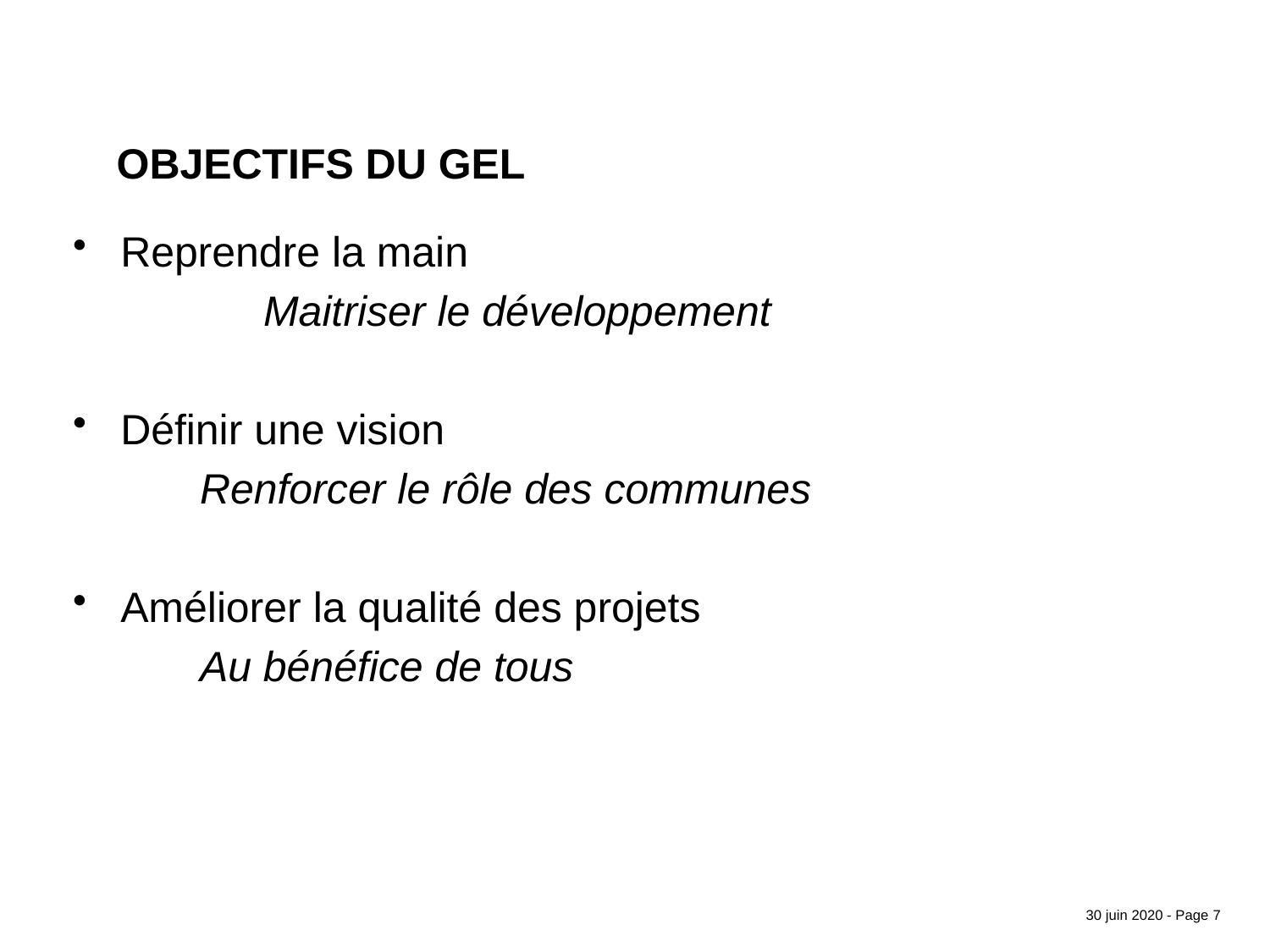

OBJECTIFS DU GEL
Reprendre la main
	Maitriser le développement

Définir une vision
	Renforcer le rôle des communes

Améliorer la qualité des projets
	Au bénéfice de tous